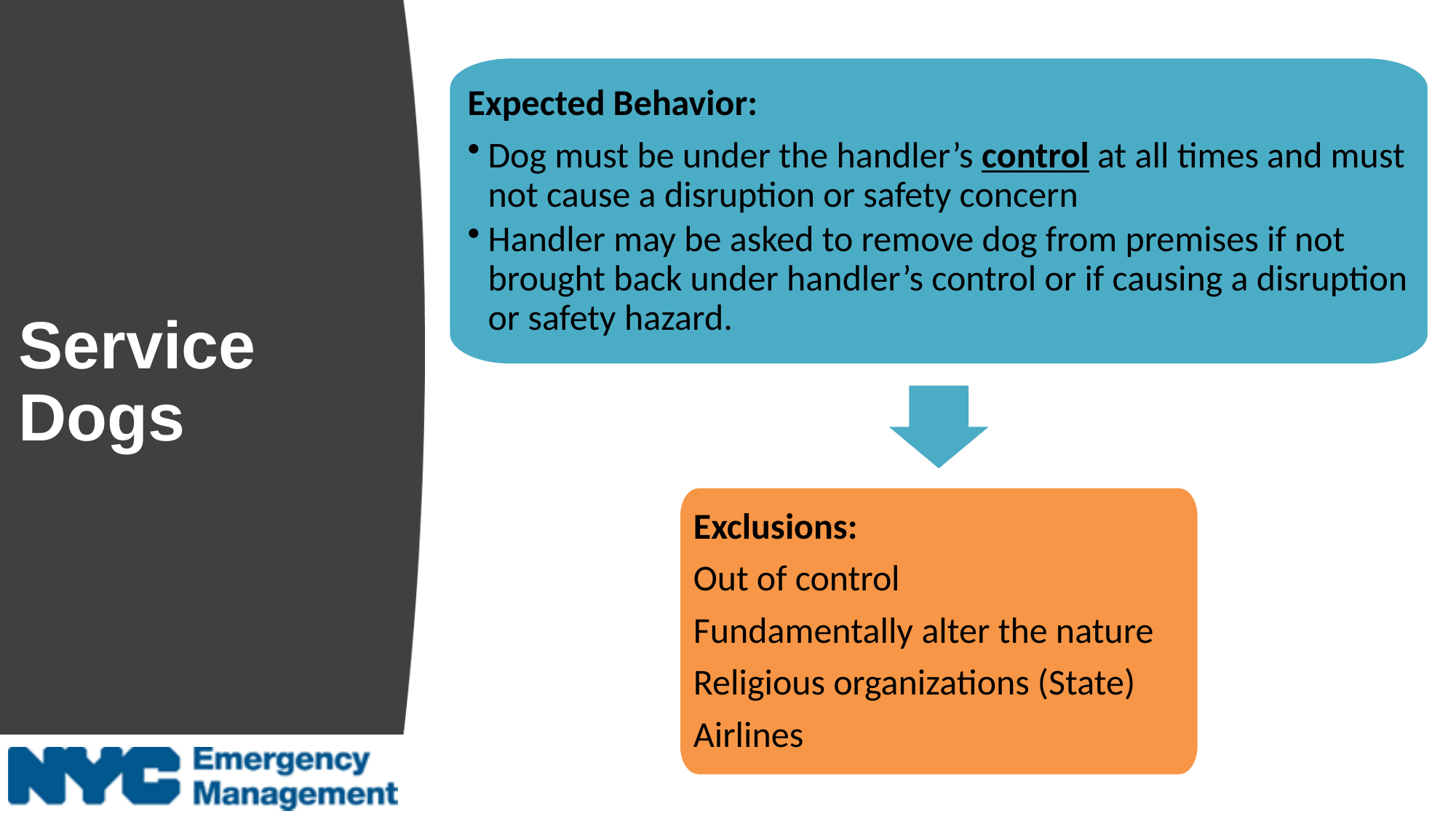

Expected Behavior:
Dog must be under the handler’s control at all times and must not cause a disruption or safety concern
Handler may be asked to remove dog from premises if not brought back under handler’s control or if causing a disruption or safety hazard.
# Service Dogs

Exclusions:
Out of control
Fundamentally alter the nature
Religious organizations (State)
Airlines